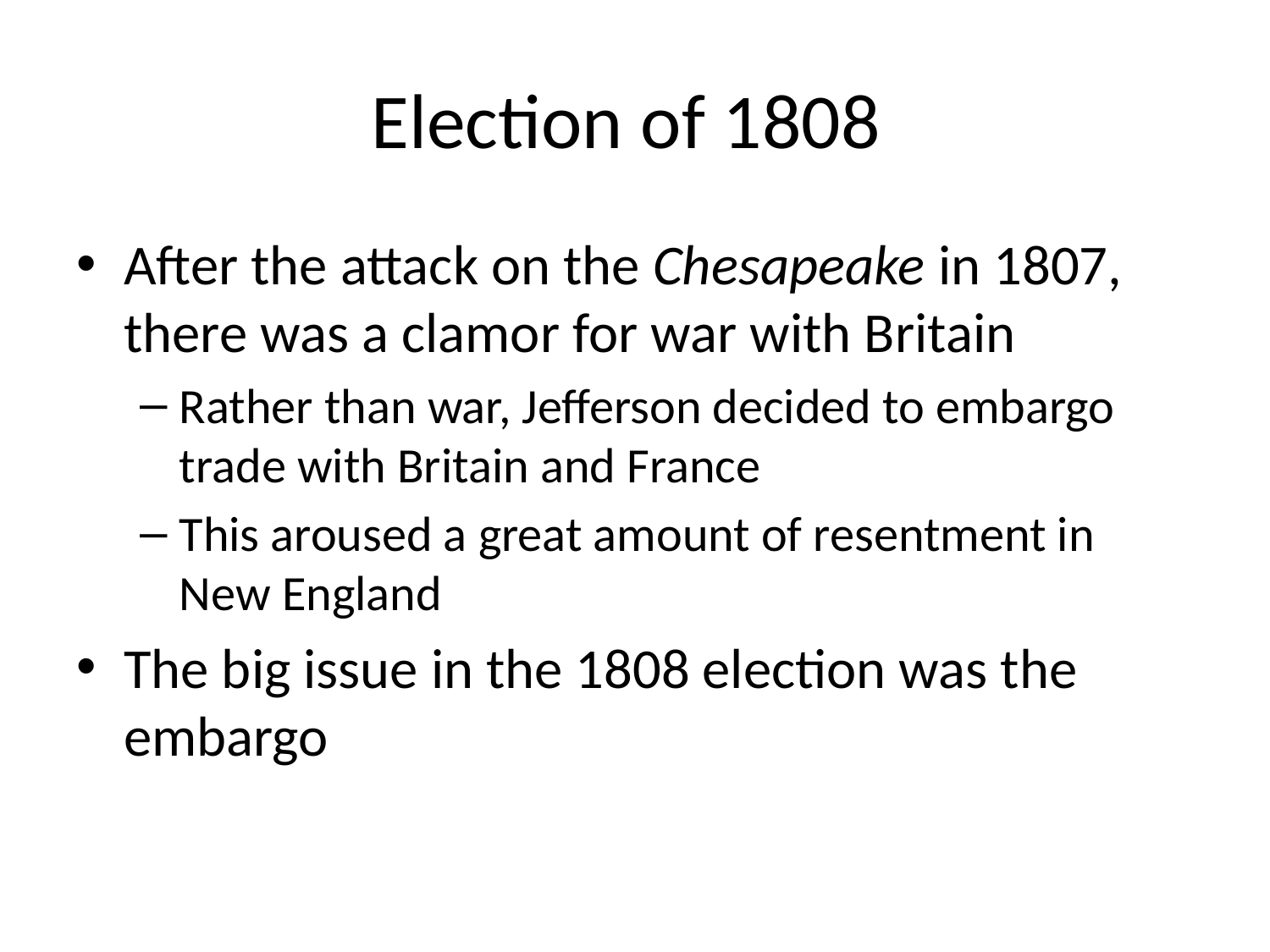

# Election of 1808
After the attack on the Chesapeake in 1807, there was a clamor for war with Britain
Rather than war, Jefferson decided to embargo trade with Britain and France
This aroused a great amount of resentment in New England
The big issue in the 1808 election was the embargo